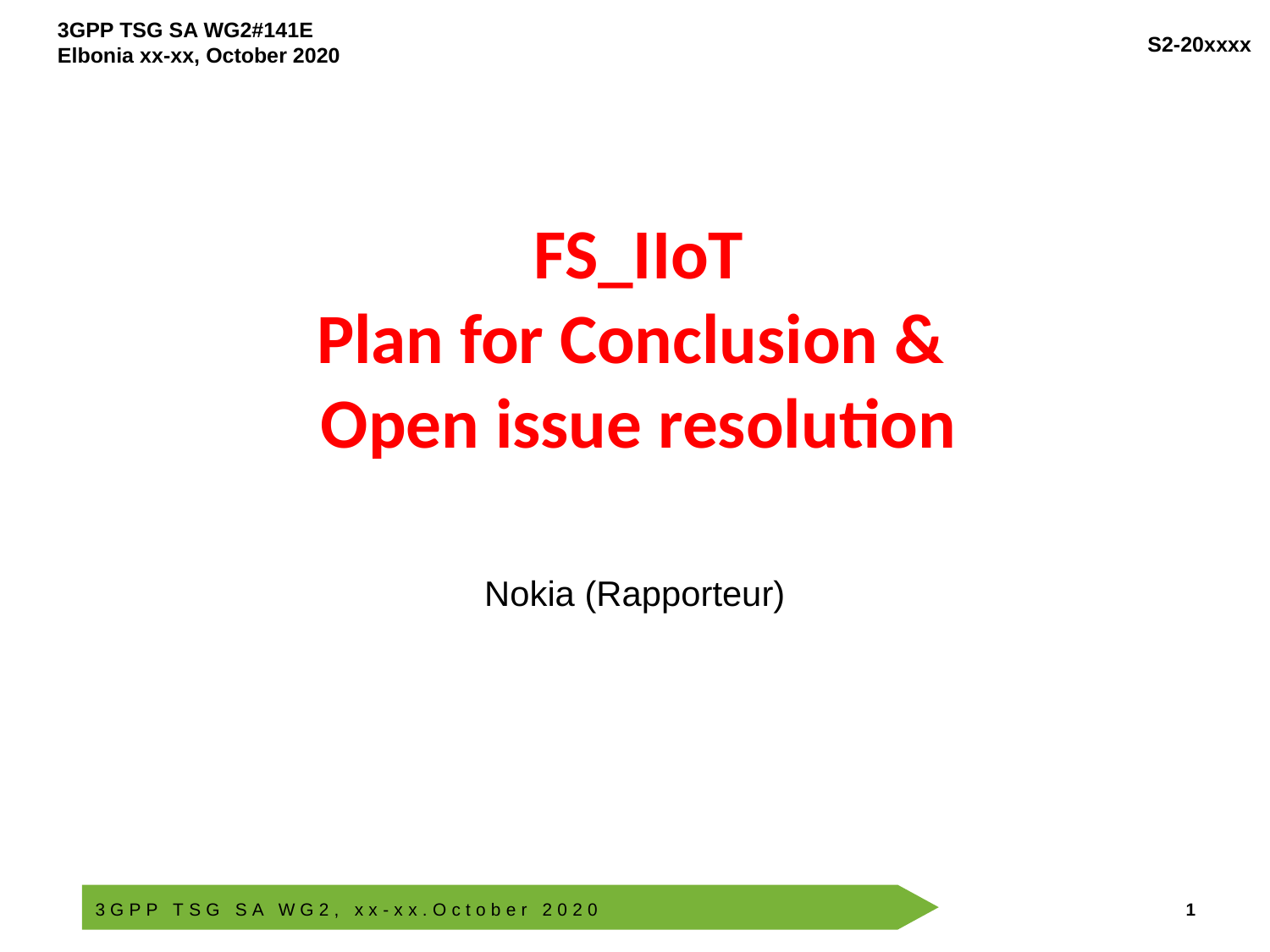

# FS_IIoT Plan for Conclusion & Open issue resolution
Nokia (Rapporteur)